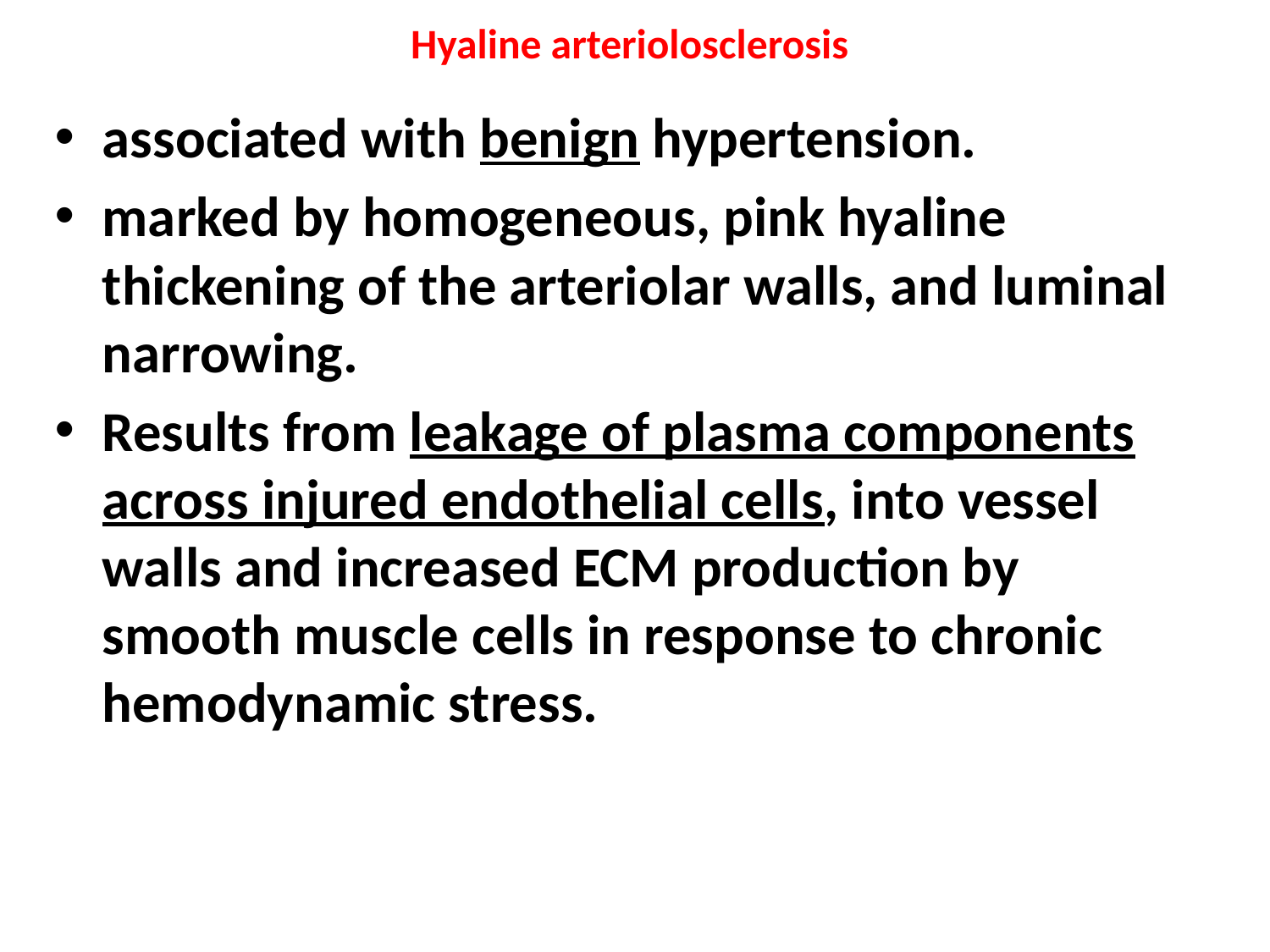

# Hyaline arteriolosclerosis
associated with benign hypertension.
marked by homogeneous, pink hyaline thickening of the arteriolar walls, and luminal narrowing.
Results from leakage of plasma components across injured endothelial cells, into vessel walls and increased ECM production by smooth muscle cells in response to chronic hemodynamic stress.